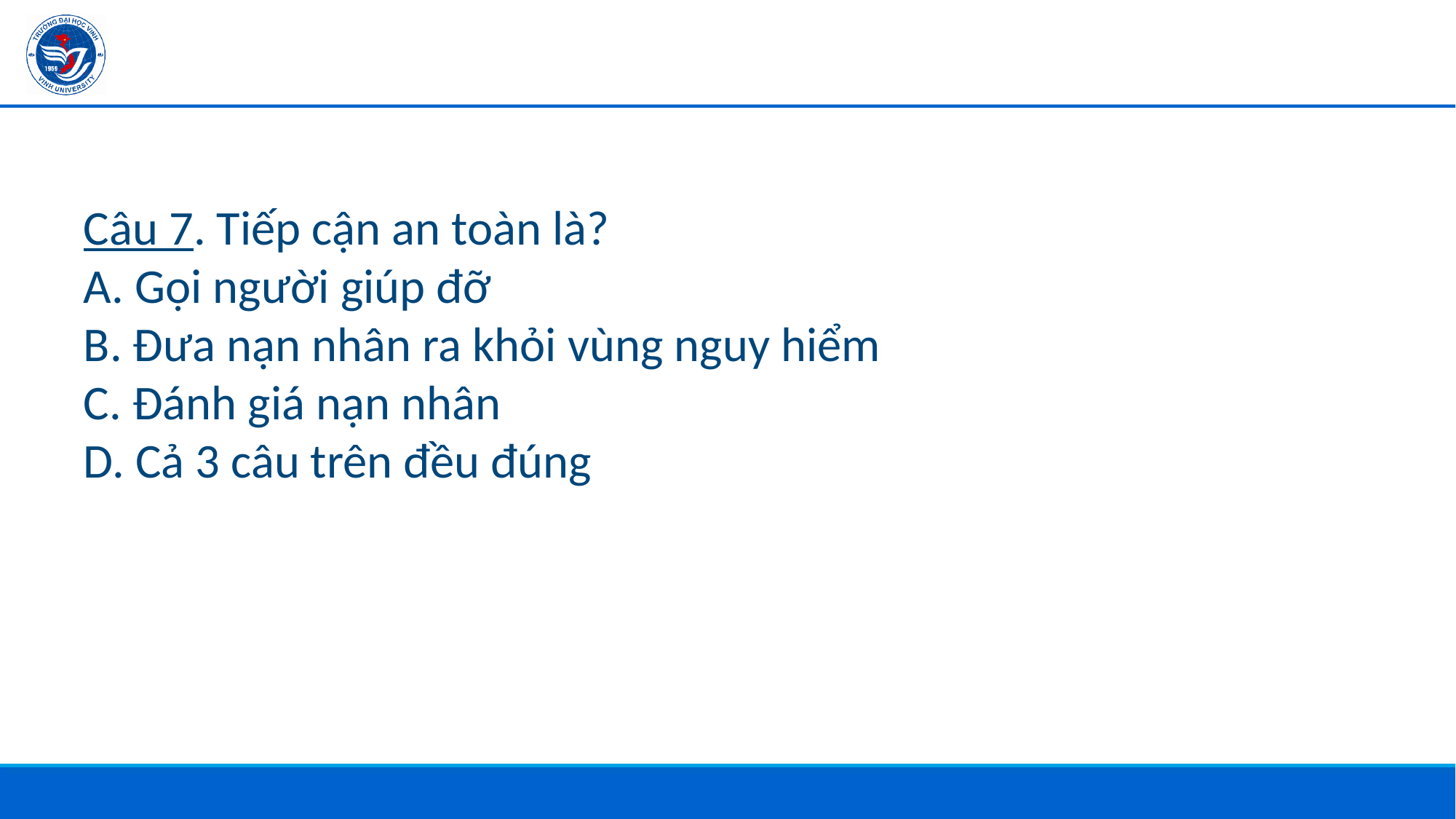

#
Câu 7. Tiếp cận an toàn là?
A. Gọi người giúp đỡ
B. Đưa nạn nhân ra khỏi vùng nguy hiểm
C. Đánh giá nạn nhân
D. Cả 3 câu trên đều đúng